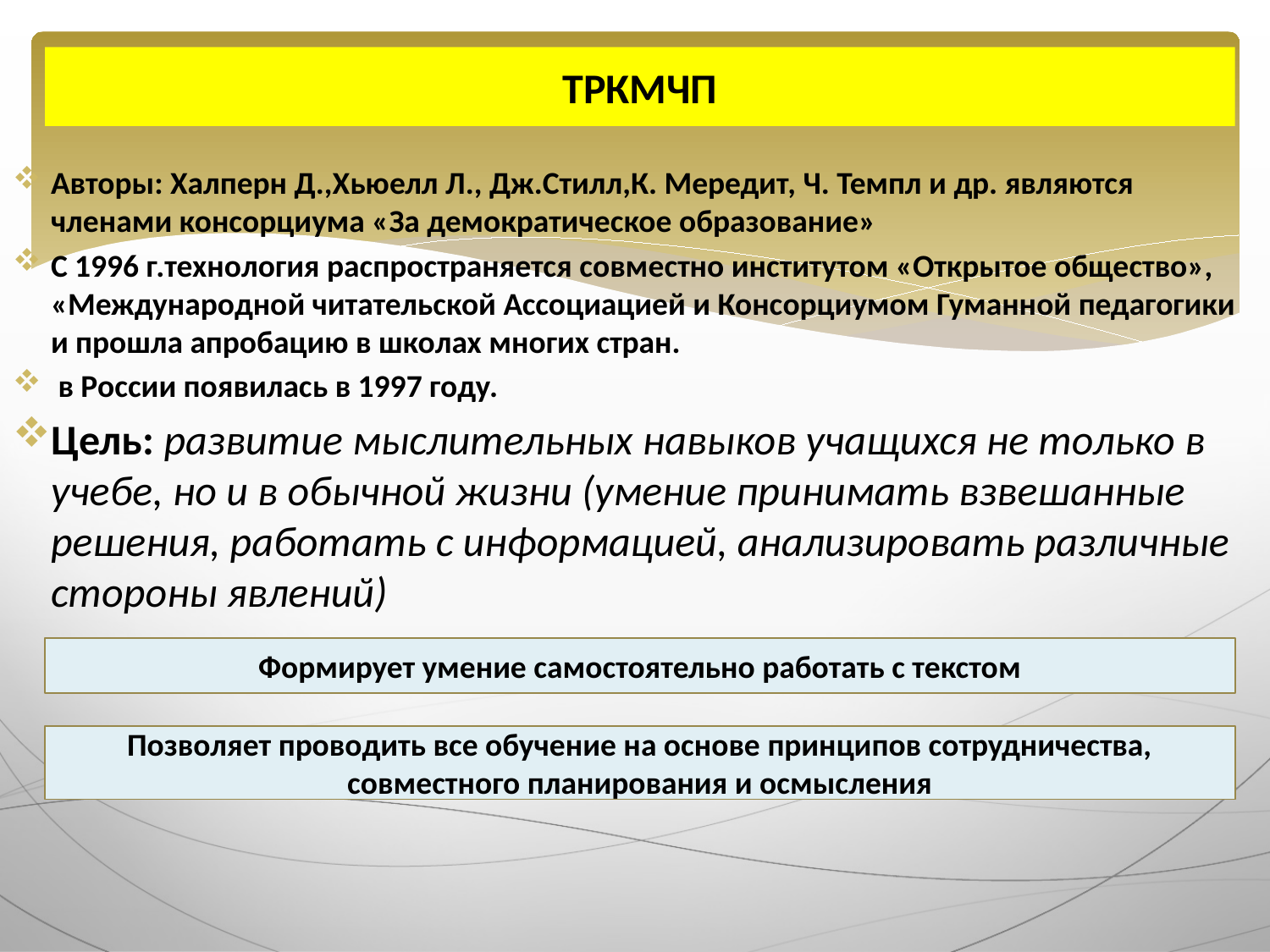

# ТРКМЧП
Авторы: Халперн Д.,Хьюелл Л., Дж.Стилл,К. Мередит, Ч. Темпл и др. являются членами консорциума «За демократическое образование»
С 1996 г.технология распространяется совместно институтом «Открытое общество», «Международной читательской Ассоциацией и Консорциумом Гуманной педагогики и прошла апробацию в школах многих стран.
 в России появилась в 1997 году.
Цель: развитие мыслительных навыков учащихся не только в учебе, но и в обычной жизни (умение принимать взвешанные решения, работать с информацией, анализировать различные стороны явлений)

Формирует умение самостоятельно работать с текстом
Позволяет проводить все обучение на основе принципов сотрудничества, совместного планирования и осмысления